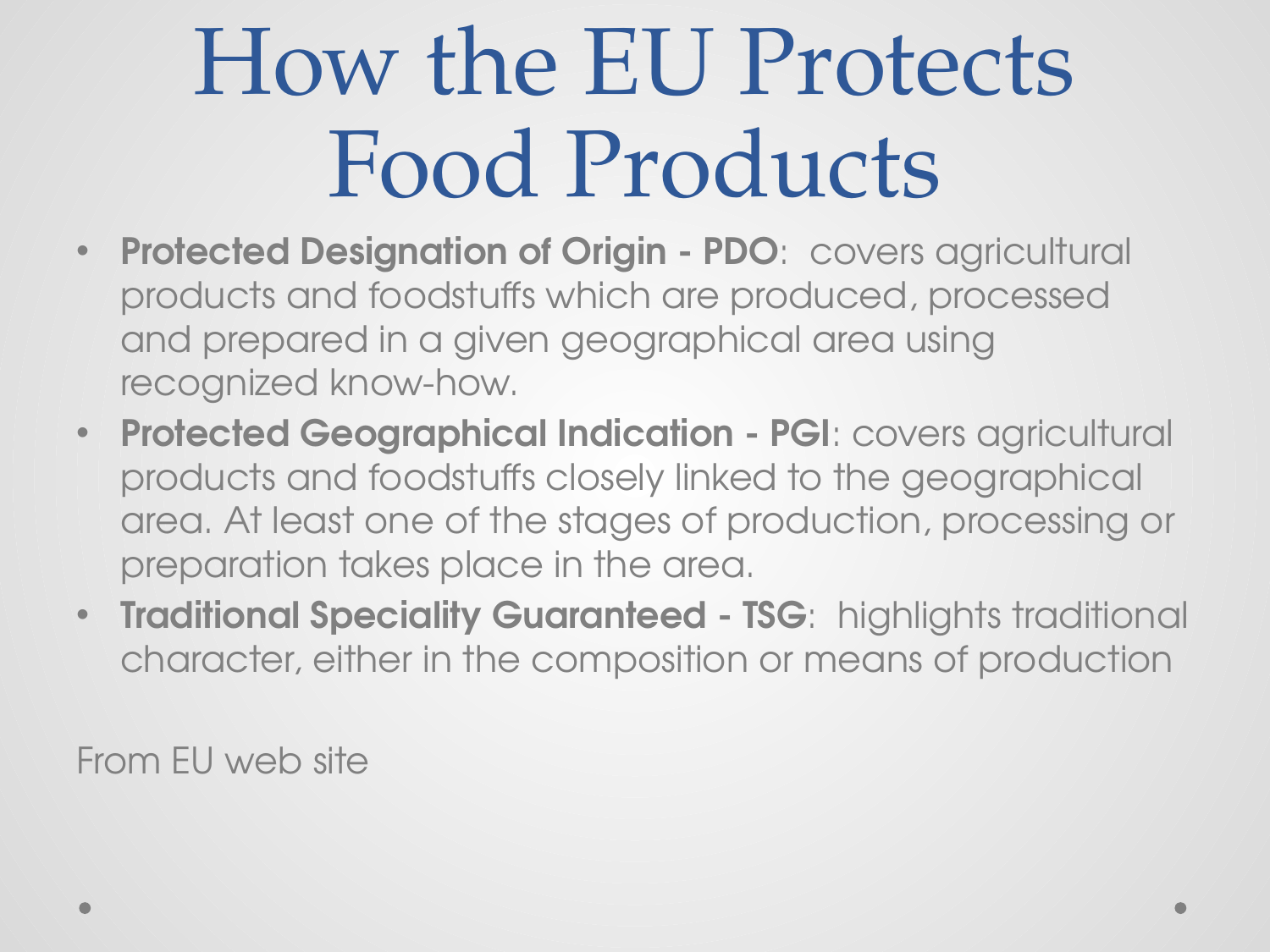

# How the EU Protects Food Products
Protected Designation of Origin - PDO:  covers agricultural products and foodstuffs which are produced, processed and prepared in a given geographical area using recognized know-how.
Protected Geographical Indication - PGI: covers agricultural products and foodstuffs closely linked to the geographical area. At least one of the stages of production, processing or preparation takes place in the area.
Traditional Speciality Guaranteed - TSG:  highlights traditional character, either in the composition or means of production

From EU web site